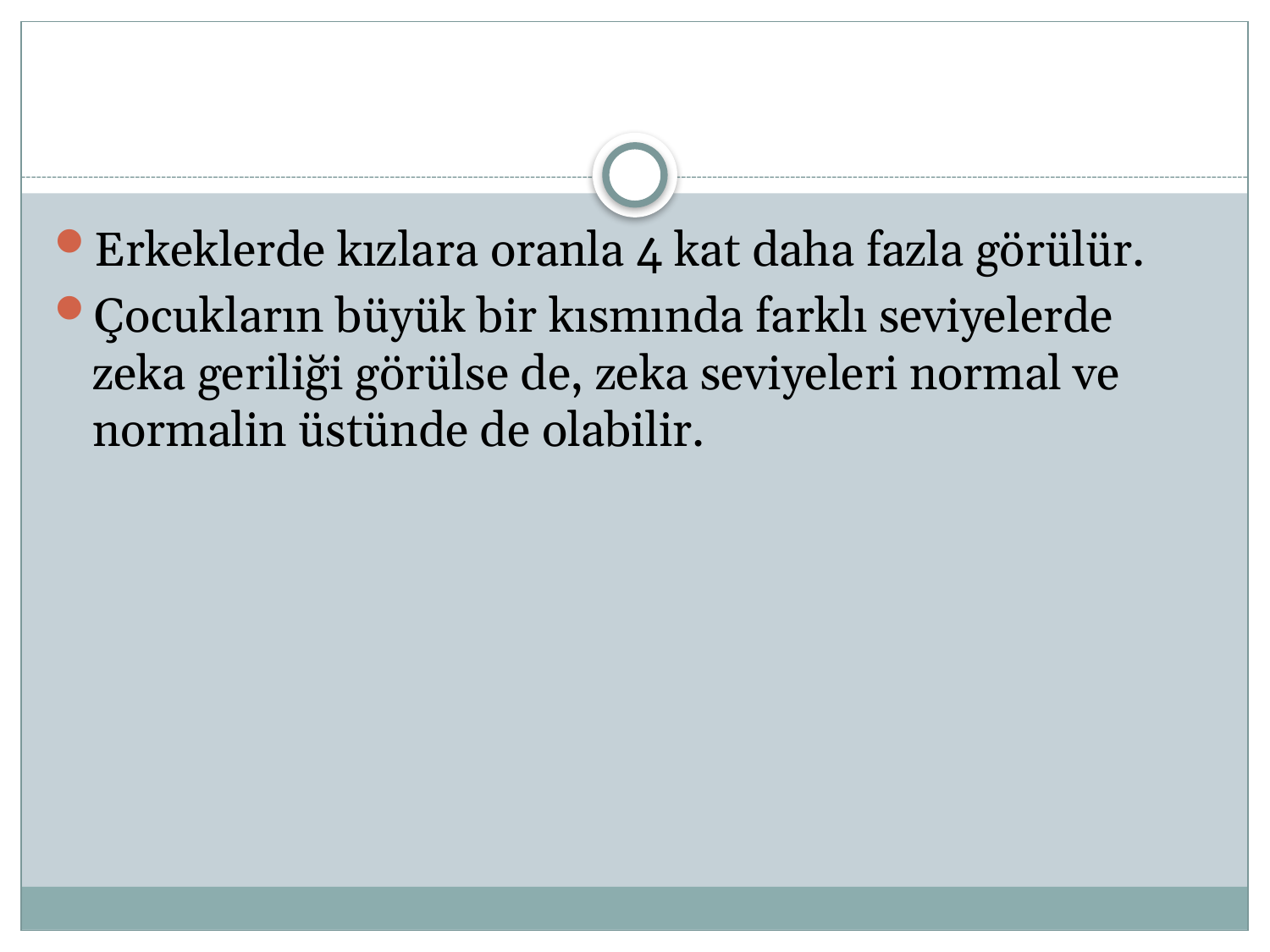

#
Erkeklerde kızlara oranla 4 kat daha fazla görülür.
Çocukların büyük bir kısmında farklı seviyelerde zeka geriliği görülse de, zeka seviyeleri normal ve normalin üstünde de olabilir.